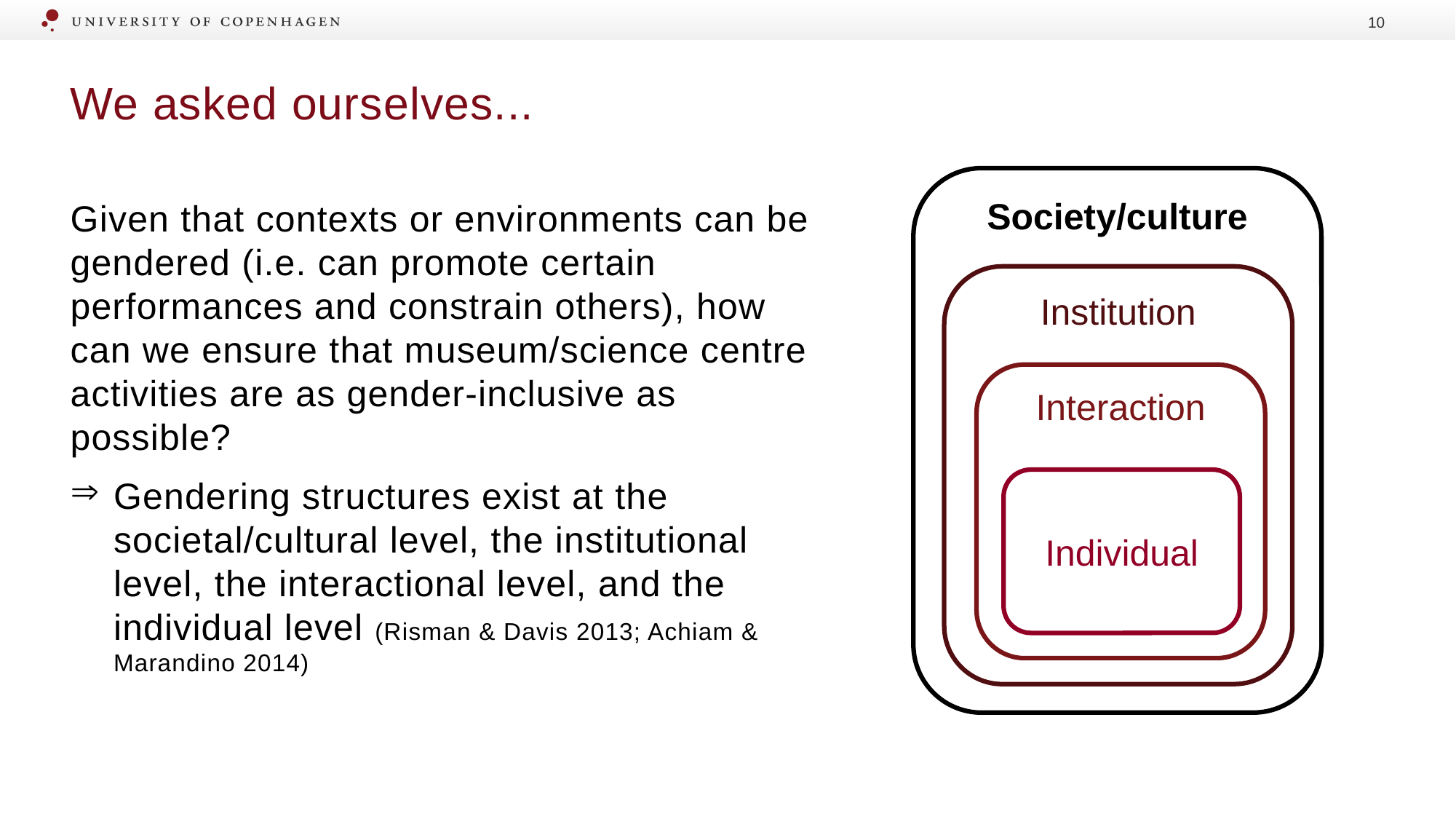

10
# We asked ourselves...
Society/culture
Given that contexts or environments can be gendered (i.e. can promote certain performances and constrain others), how can we ensure that museum/science centre activities are as gender-inclusive as possible?
Gendering structures exist at the societal/cultural level, the institutional level, the interactional level, and the individual level (Risman & Davis 2013; Achiam & Marandino 2014)
Institution
Interaction
Individual